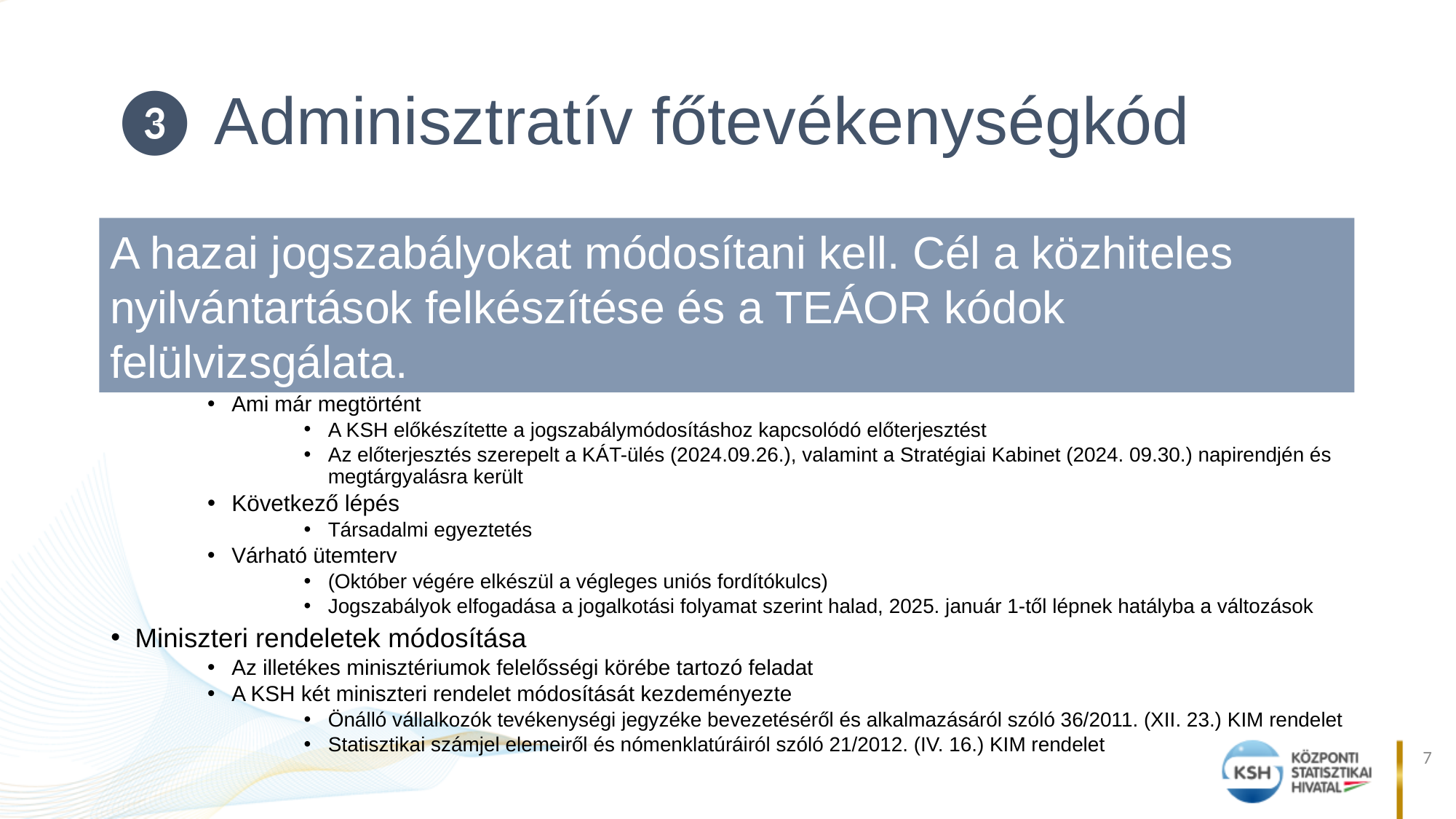

# ❸ Adminisztratív főtevékenységkód
A hazai jogszabályokat módosítani kell. Cél a közhiteles nyilvántartások felkészítése és a TEÁOR kódok felülvizsgálata.
Törvények, kormányrendeletek módosítása
Ami már megtörtént
A KSH előkészítette a jogszabálymódosításhoz kapcsolódó előterjesztést
Az előterjesztés szerepelt a KÁT-ülés (2024.09.26.), valamint a Stratégiai Kabinet (2024. 09.30.) napirendjén és megtárgyalásra került
Következő lépés
Társadalmi egyeztetés
Várható ütemterv
(Október végére elkészül a végleges uniós fordítókulcs)
Jogszabályok elfogadása a jogalkotási folyamat szerint halad, 2025. január 1-től lépnek hatályba a változások
Miniszteri rendeletek módosítása
Az illetékes minisztériumok felelősségi körébe tartozó feladat
A KSH két miniszteri rendelet módosítását kezdeményezte
Önálló vállalkozók tevékenységi jegyzéke bevezetéséről és alkalmazásáról szóló 36/2011. (XII. 23.) KIM rendelet
Statisztikai számjel elemeiről és nómenklatúráiról szóló 21/2012. (IV. 16.) KIM rendelet
7